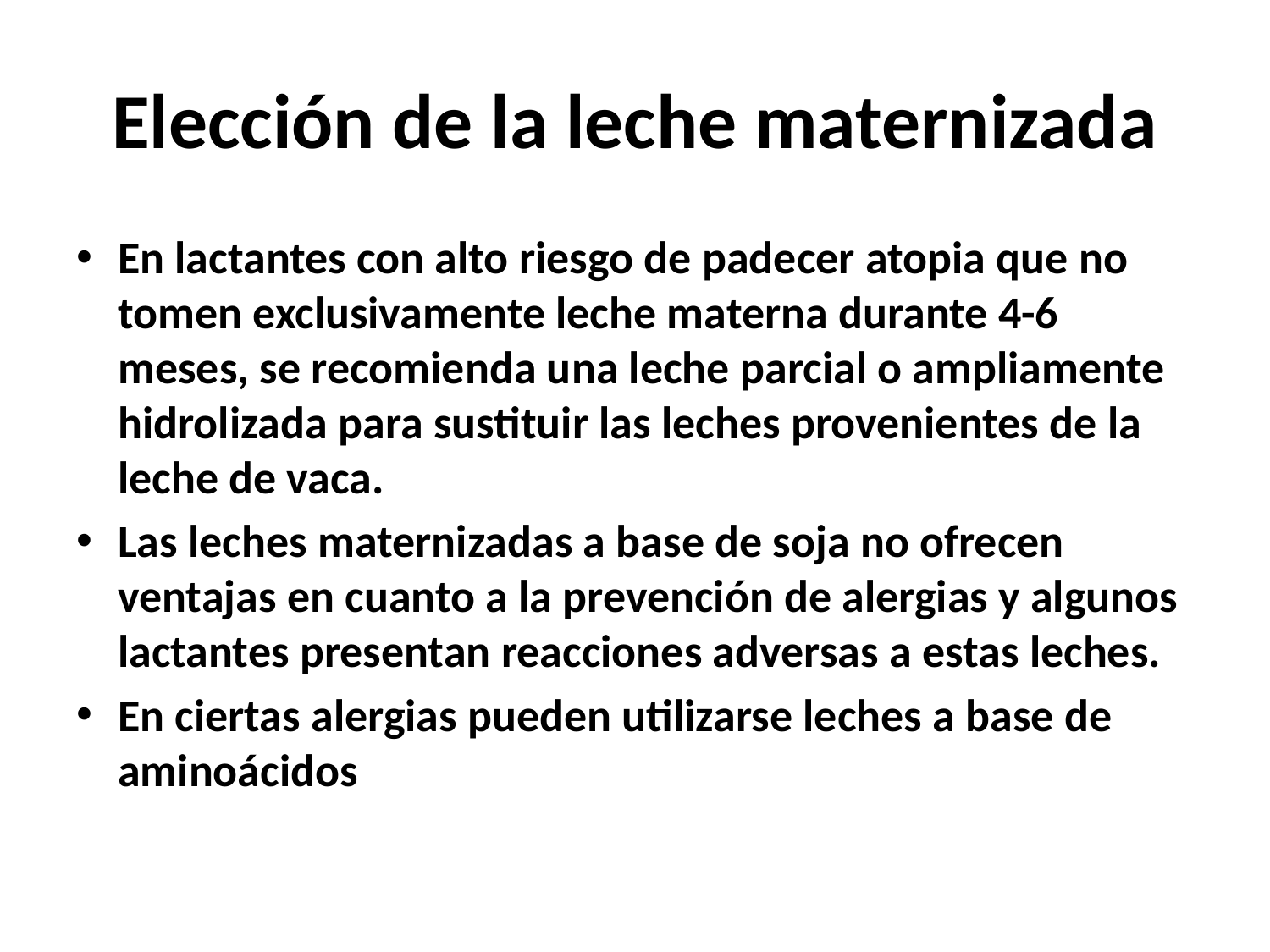

# Elección de la leche maternizada
En lactantes con alto riesgo de padecer atopia que no tomen exclusivamente leche materna durante 4-6 meses, se recomienda una leche parcial o ampliamente hidrolizada para sustituir las leches provenientes de la leche de vaca.
Las leches maternizadas a base de soja no ofrecen ventajas en cuanto a la prevención de alergias y algunos lactantes presentan reacciones adversas a estas leches.
En ciertas alergias pueden utilizarse leches a base de aminoácidos